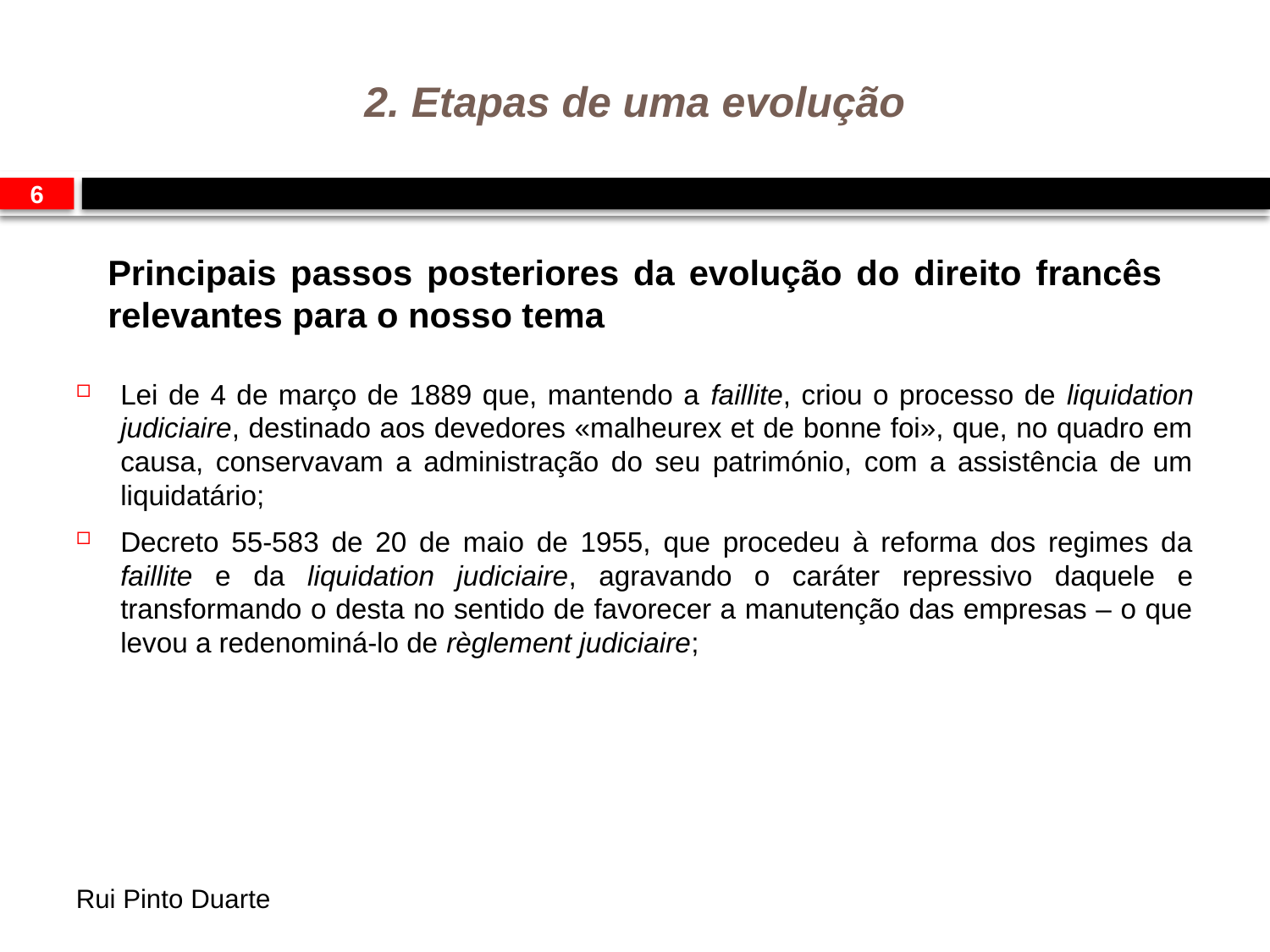

# 2. Etapas de uma evolução
6
Principais passos posteriores da evolução do direito francês relevantes para o nosso tema

Lei de 4 de março de 1889 que, mantendo a faillite, criou o processo de liquidation judiciaire, destinado aos devedores «malheurex et de bonne foi», que, no quadro em causa, conservavam a administração do seu património, com a assistência de um liquidatário;
Decreto 55-583 de 20 de maio de 1955, que procedeu à reforma dos regimes da faillite e da liquidation judiciaire, agravando o caráter repressivo daquele e transformando o desta no sentido de favorecer a manutenção das empresas – o que levou a redenominá-lo de règlement judiciaire;

Rui Pinto Duarte